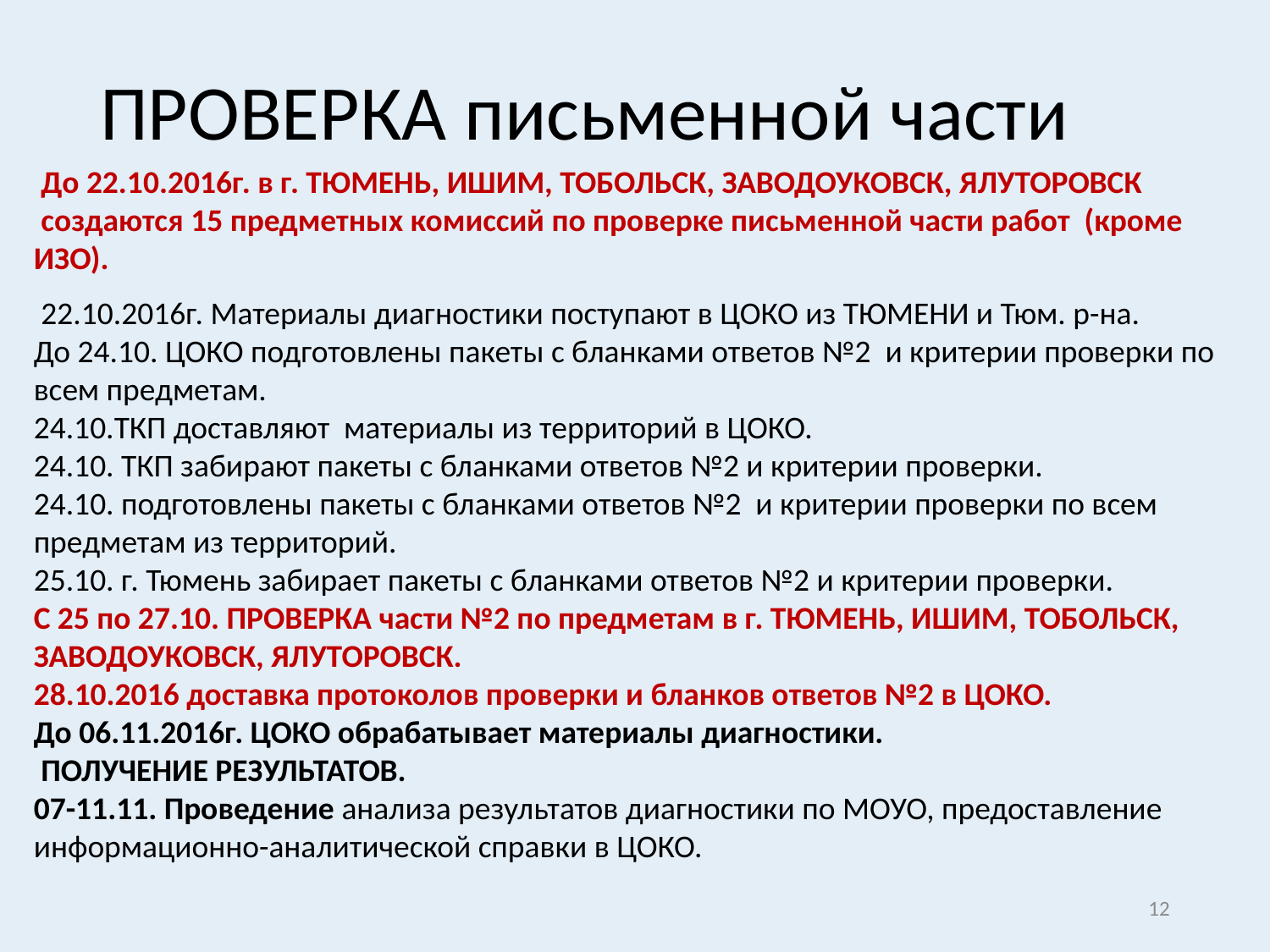

ПРОВЕРКА письменной части
 До 22.10.2016г. в г. ТЮМЕНЬ, ИШИМ, ТОБОЛЬСК, ЗАВОДОУКОВСК, ЯЛУТОРОВСК
 создаются 15 предметных комиссий по проверке письменной части работ  (кроме ИЗО).

 22.10.2016г. Материалы диагностики поступают в ЦОКО из ТЮМЕНИ и Тюм. р-на.
До 24.10. ЦОКО подготовлены пакеты с бланками ответов №2  и критерии проверки по всем предметам.
24.10.ТКП доставляют  материалы из территорий в ЦОКО.
24.10. ТКП забирают пакеты с бланками ответов №2 и критерии проверки.
24.10. подготовлены пакеты с бланками ответов №2  и критерии проверки по всем предметам из территорий.
25.10. г. Тюмень забирает пакеты с бланками ответов №2 и критерии проверки.
С 25 по 27.10. ПРОВЕРКА части №2 по предметам в г. ТЮМЕНЬ, ИШИМ, ТОБОЛЬСК, ЗАВОДОУКОВСК, ЯЛУТОРОВСК.
28.10.2016 доставка протоколов проверки и бланков ответов №2 в ЦОКО.
До 06.11.2016г. ЦОКО обрабатывает материалы диагностики.
 ПОЛУЧЕНИЕ РЕЗУЛЬТАТОВ.
07-11.11. Проведение анализа результатов диагностики по МОУО, предоставление информационно-аналитической справки в ЦОКО.

12